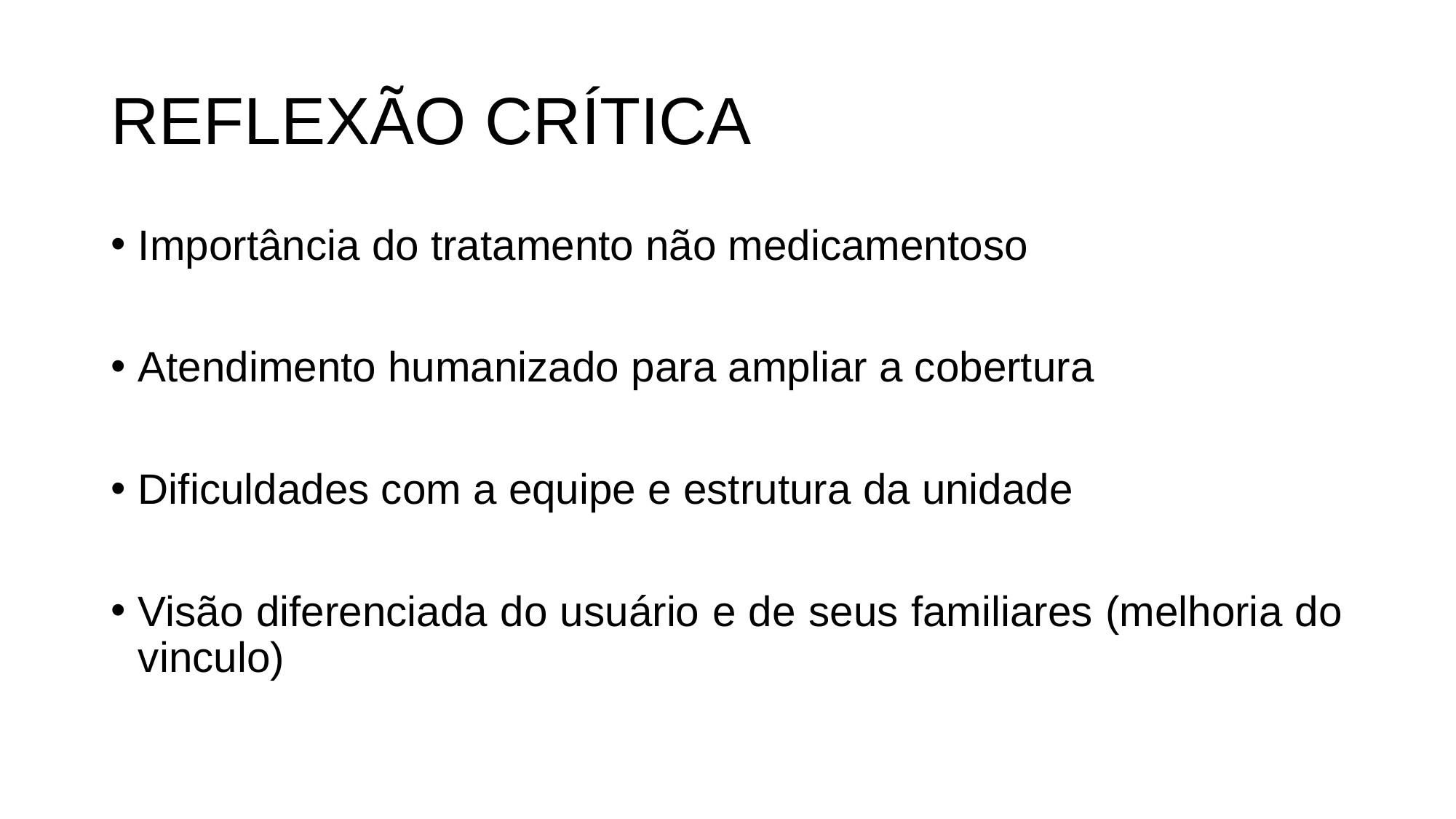

# REFLEXÃO CRÍTICA
Importância do tratamento não medicamentoso

Atendimento humanizado para ampliar a cobertura

Dificuldades com a equipe e estrutura da unidade

Visão diferenciada do usuário e de seus familiares (melhoria do vinculo)